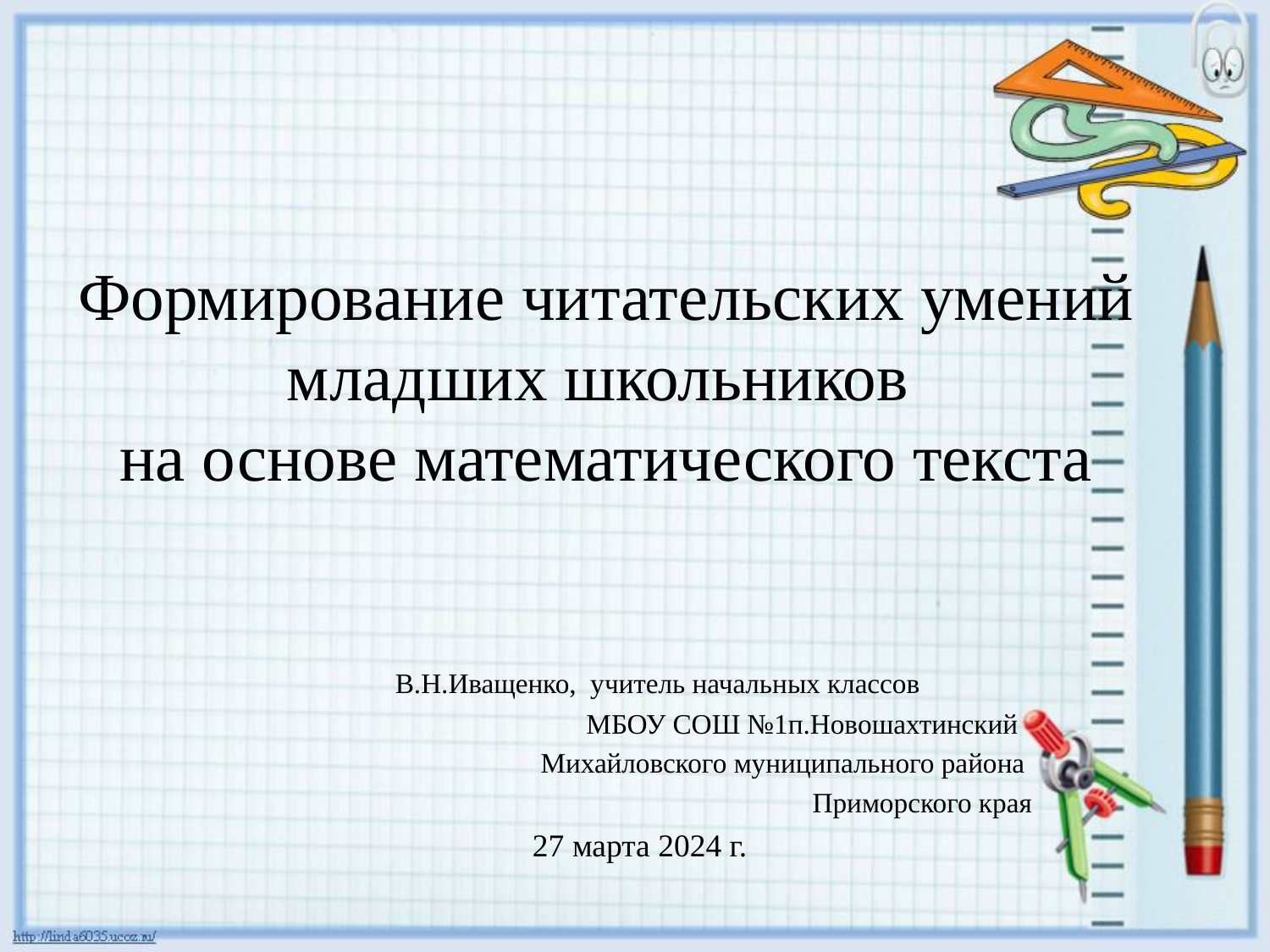

# Формирование читательских умений младших школьников на основе математического текста
               В.Н.Иващенко,  учитель начальных классов
МБОУ СОШ №1п.Новошахтинский
Михайловского муниципального района
Приморского края
27 марта 2024 г.